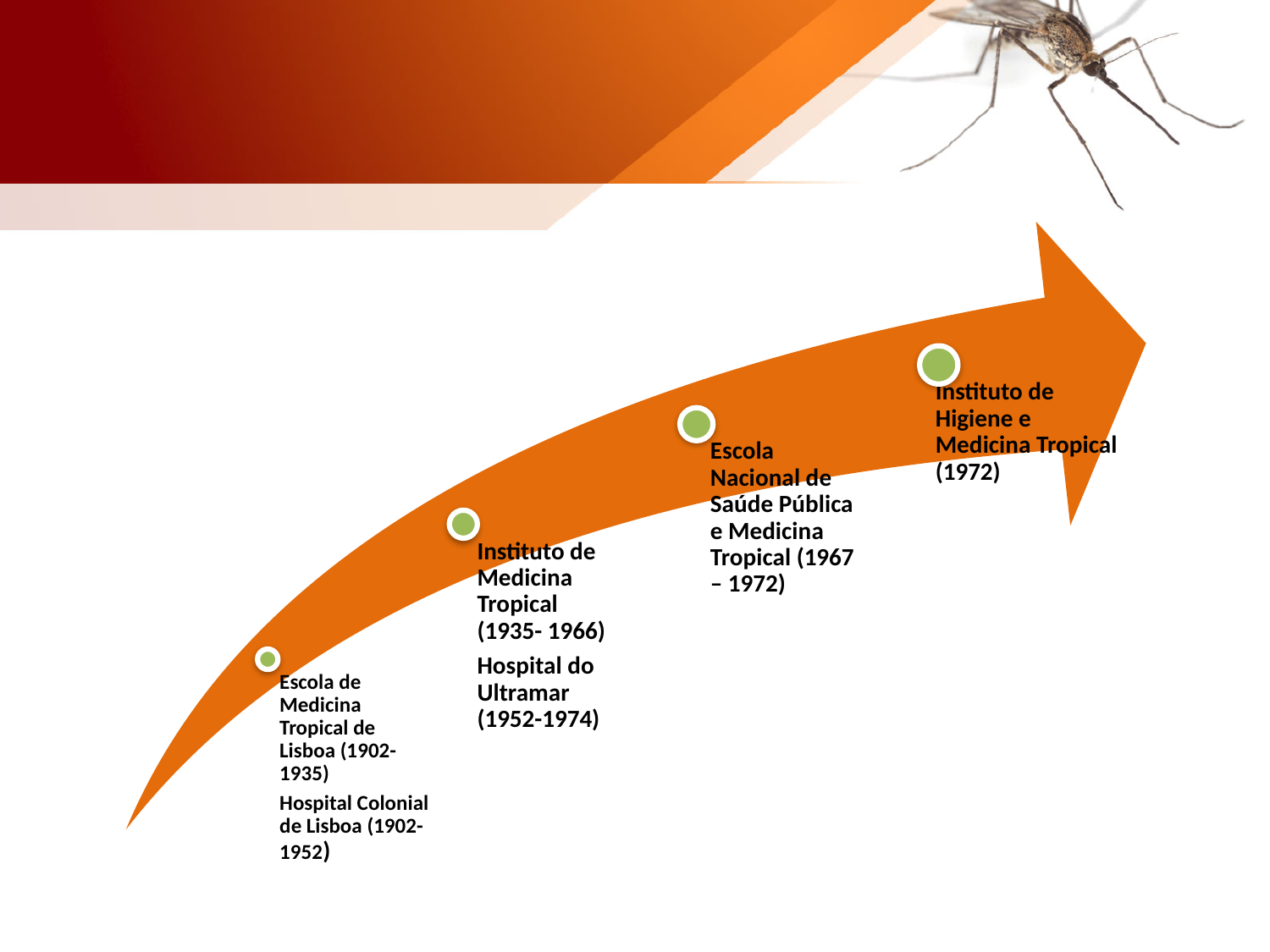

Escola de Medicina Tropical de Lisboa (1902-1935)
Hospital Colonial de Lisboa (1902-1952)

Instituto de Medicina Tropical (1935- 1966)
Hospital do Ultramar (1952-1974)
Escola Nacional de Saúde Pública e Medicina Tropical (1967 – 1972)
Instituto de Higiene e Medicina Tropical (1972)